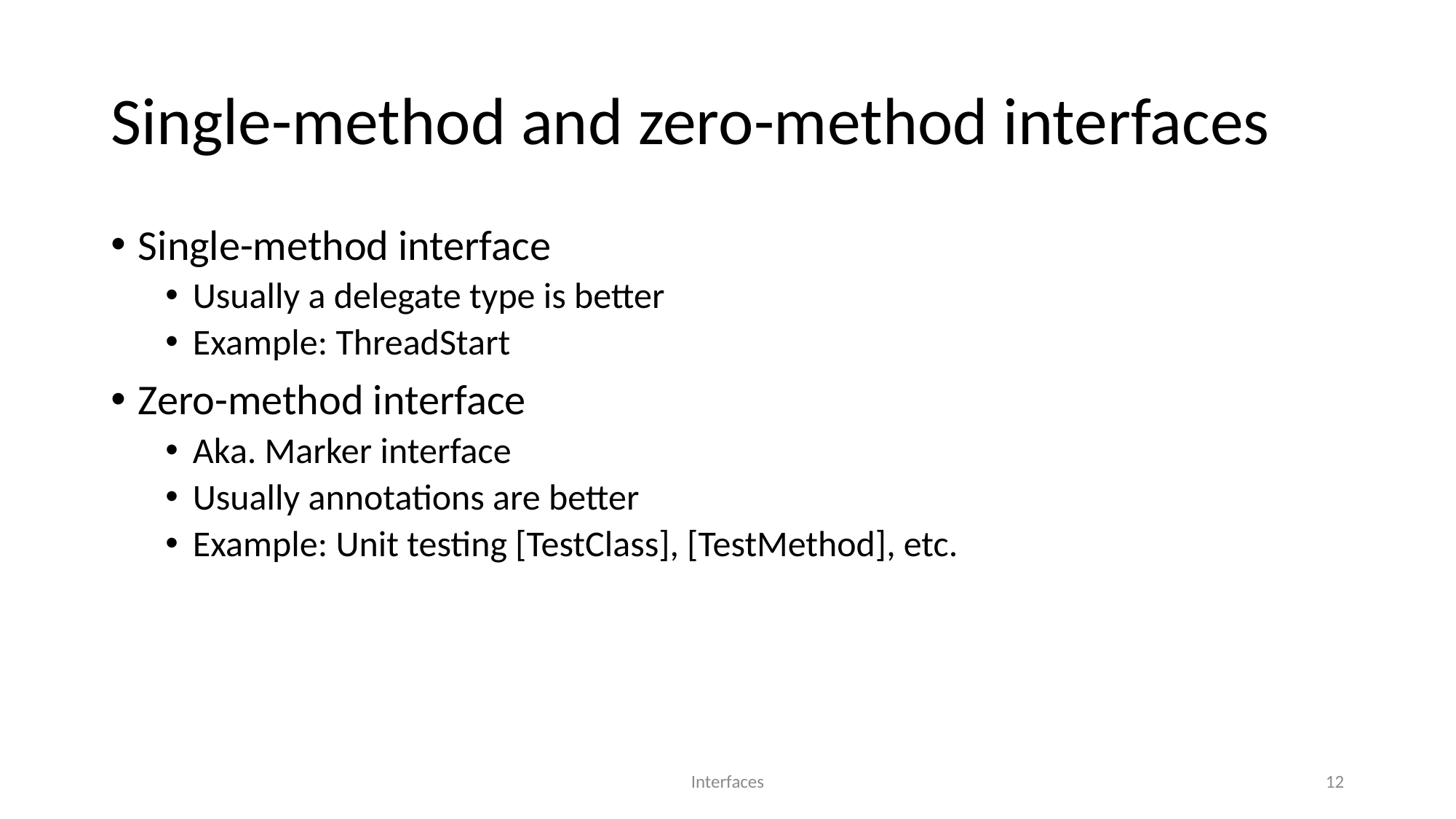

# Single-method and zero-method interfaces
Single-method interface
Usually a delegate type is better
Example: ThreadStart
Zero-method interface
Aka. Marker interface
Usually annotations are better
Example: Unit testing [TestClass], [TestMethod], etc.
Interfaces
12